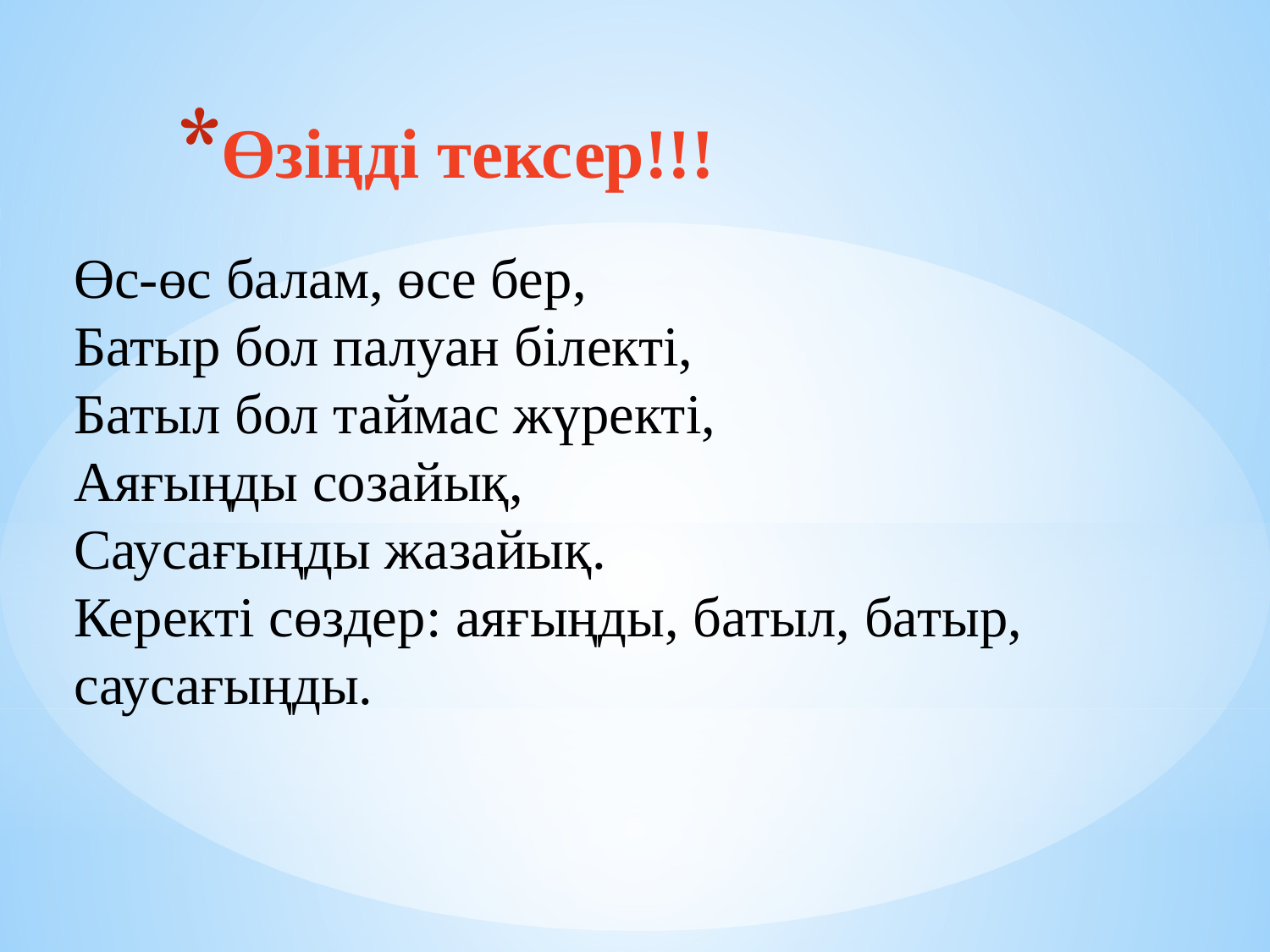

Өзіңді тексер!!!
Өс-өс балам, өсе бер,
Батыр бол палуан білекті,
Батыл бол таймас жүректі,
Аяғыңды созайық,
Саусағыңды жазайық.
Керекті сөздер: аяғыңды, батыл, батыр, саусағыңды.